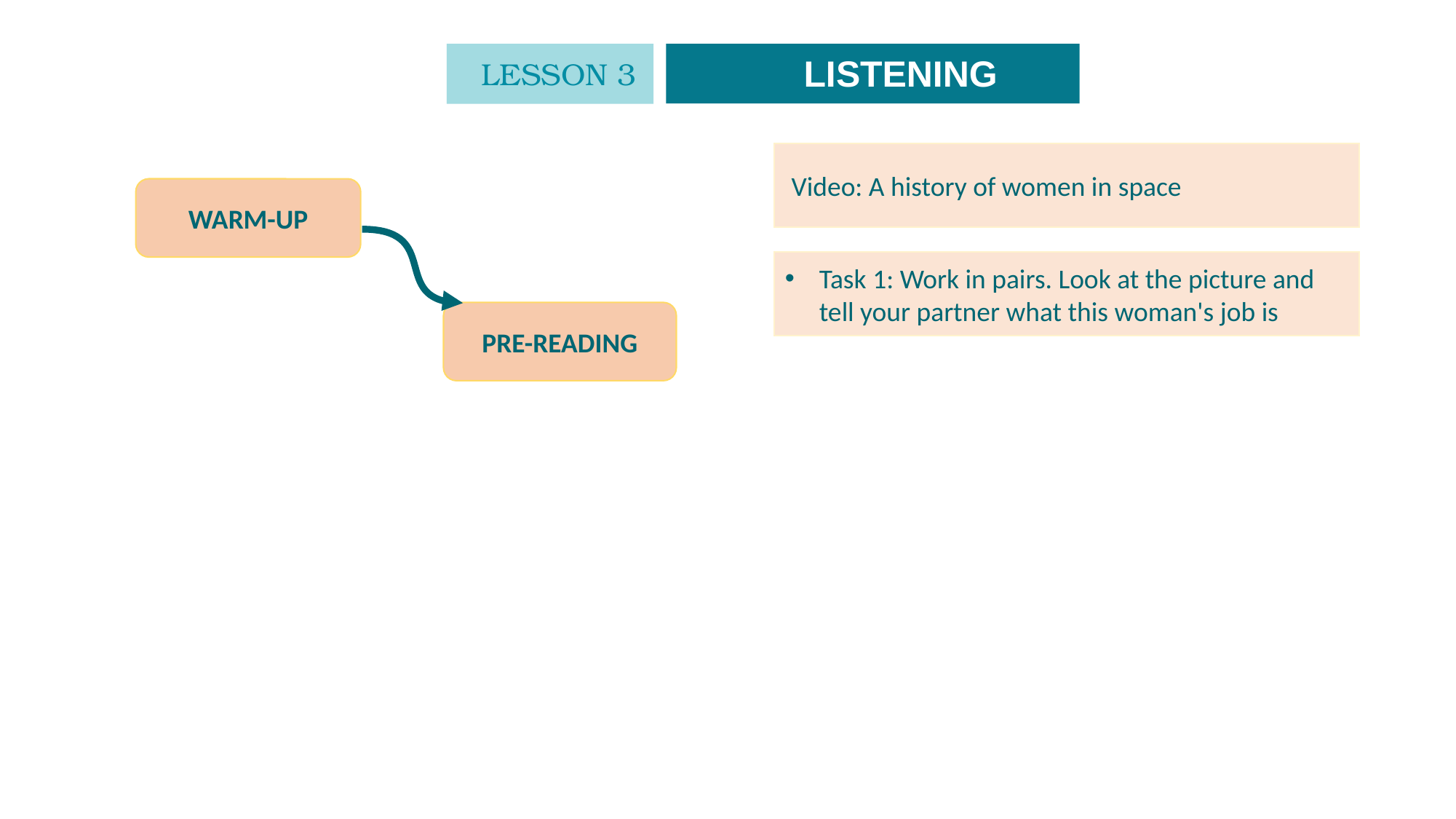

LISTENING
LESSON 3
 Video: A history of women in space
WARM-UP
Task 1: Work in pairs. Look at the picture and tell your partner what this woman's job is

PRE-READING